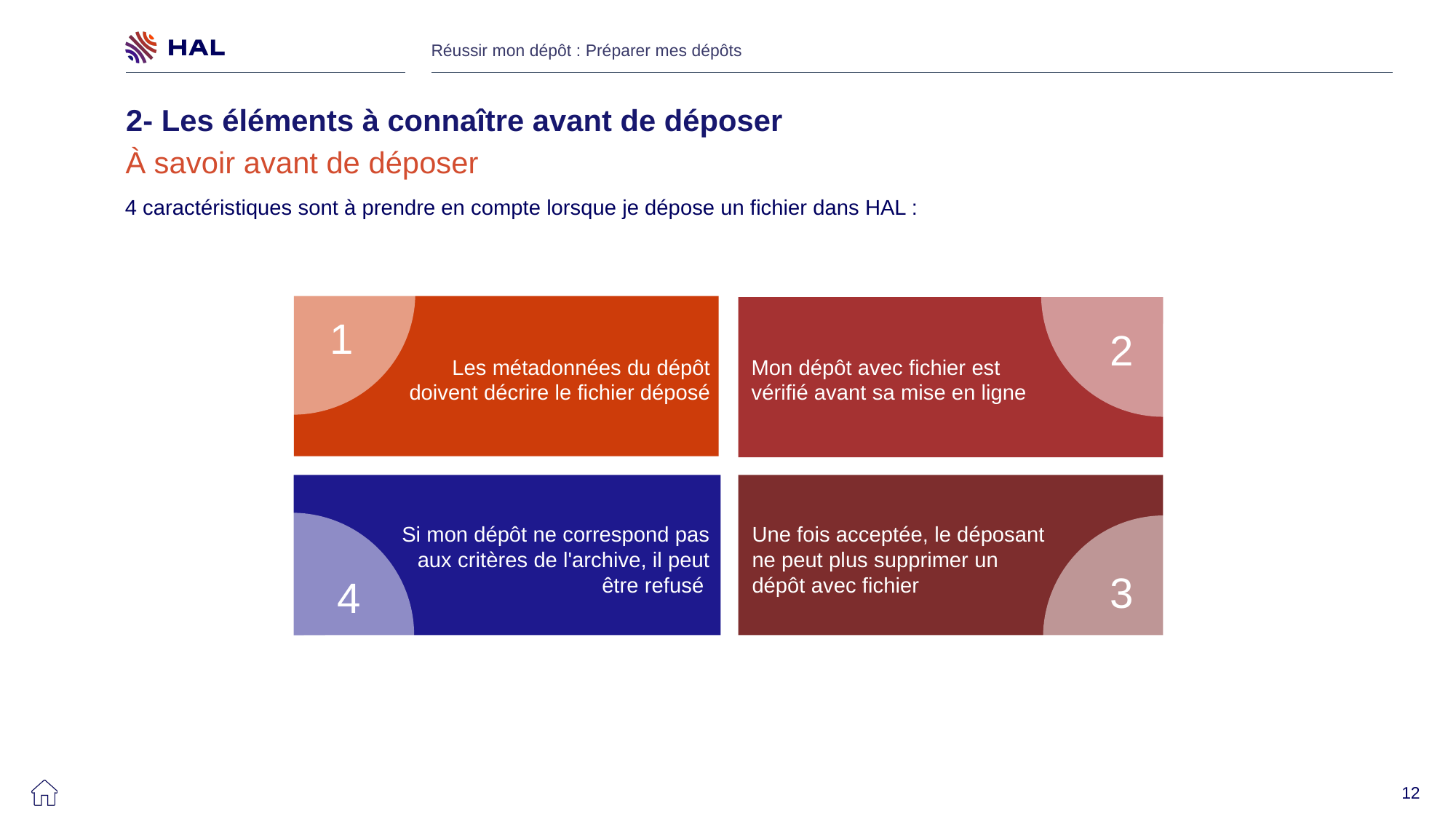

Réussir mon dépôt : Préparer mes dépôts
2- Les éléments à connaître avant de déposer
À savoir avant de déposer

1
2
Les métadonnées du dépôt doivent décrire le fichier déposé
Mon dépôt avec fichier est vérifié avant sa mise en ligne

Une fois acceptée, le déposant ne peut plus supprimer un dépôt avec fichier
Si mon dépôt ne correspond pas aux critères de l'archive, il peut être refusé

3
4
4 caractéristiques sont à prendre en compte lorsque je dépose un fichier dans HAL :